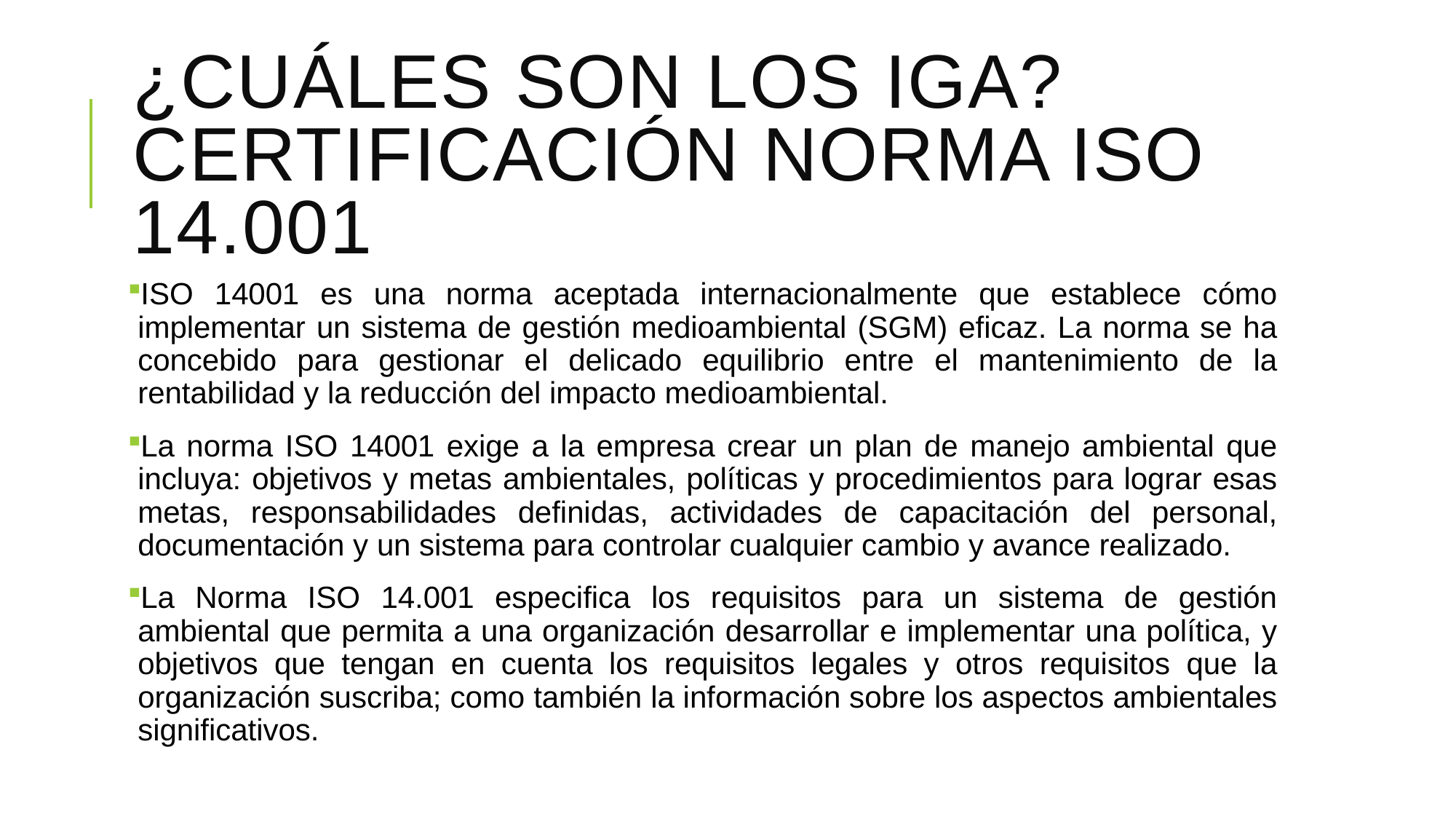

# ¿Cuáles son los IGA? Certificación norma iso 14.001
ISO 14001 es una norma aceptada internacionalmente que establece cómo implementar un sistema de gestión medioambiental (SGM) eficaz. La norma se ha concebido para gestionar el delicado equilibrio entre el mantenimiento de la rentabilidad y la reducción del impacto medioambiental.
La norma ISO 14001 exige a la empresa crear un plan de manejo ambiental que incluya: objetivos y metas ambientales, políticas y procedimientos para lograr esas metas, responsabilidades definidas, actividades de capacitación del personal, documentación y un sistema para controlar cualquier cambio y avance realizado.
La Norma ISO 14.001 especifica los requisitos para un sistema de gestión ambiental que permita a una organización desarrollar e implementar una política, y objetivos que tengan en cuenta los requisitos legales y otros requisitos que la organización suscriba; como también la información sobre los aspectos ambientales significativos.